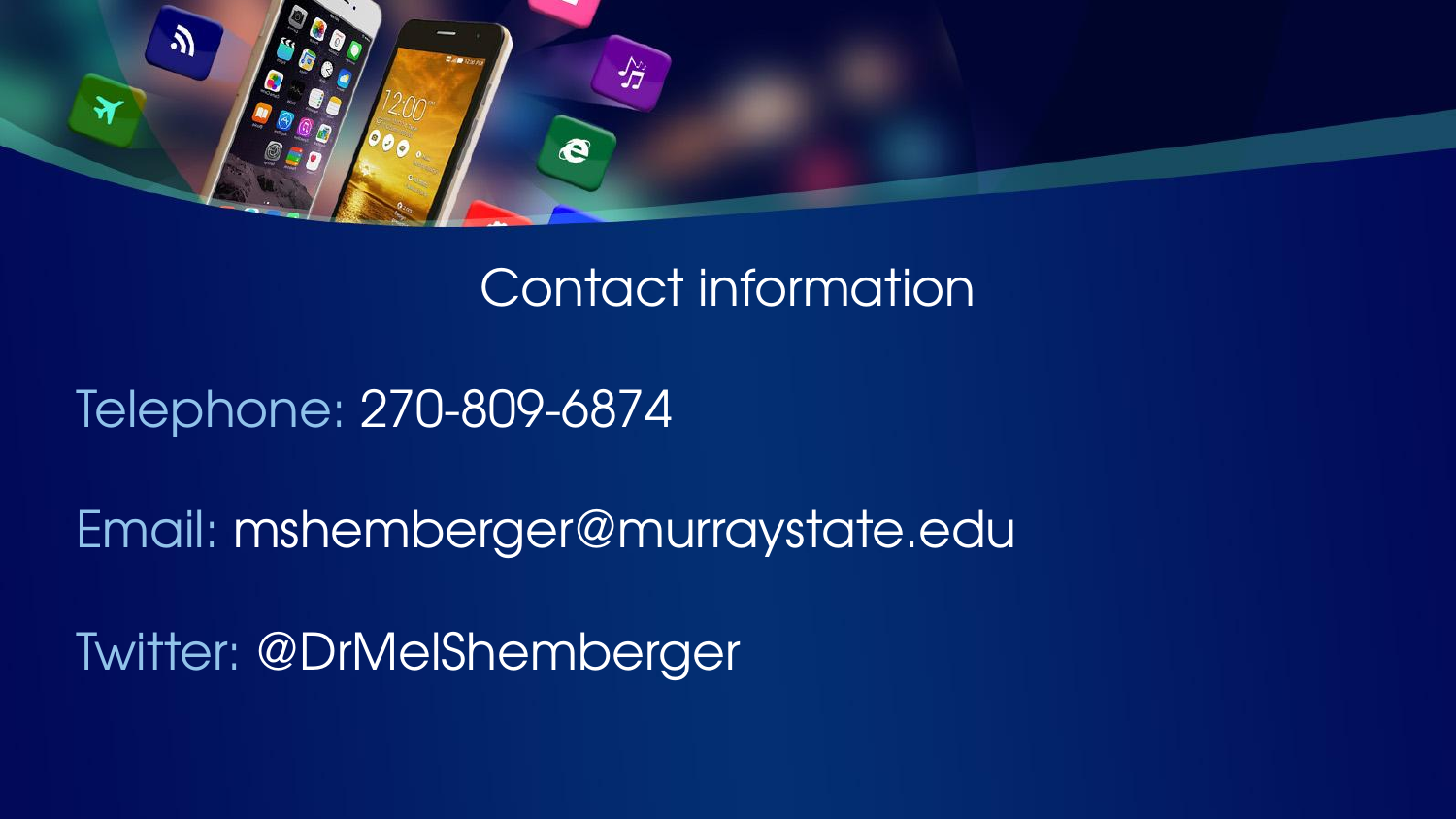

Contact information

Telephone: 270-809-6874

Email: mshemberger@murraystate.edu

Twitter: @DrMelShemberger